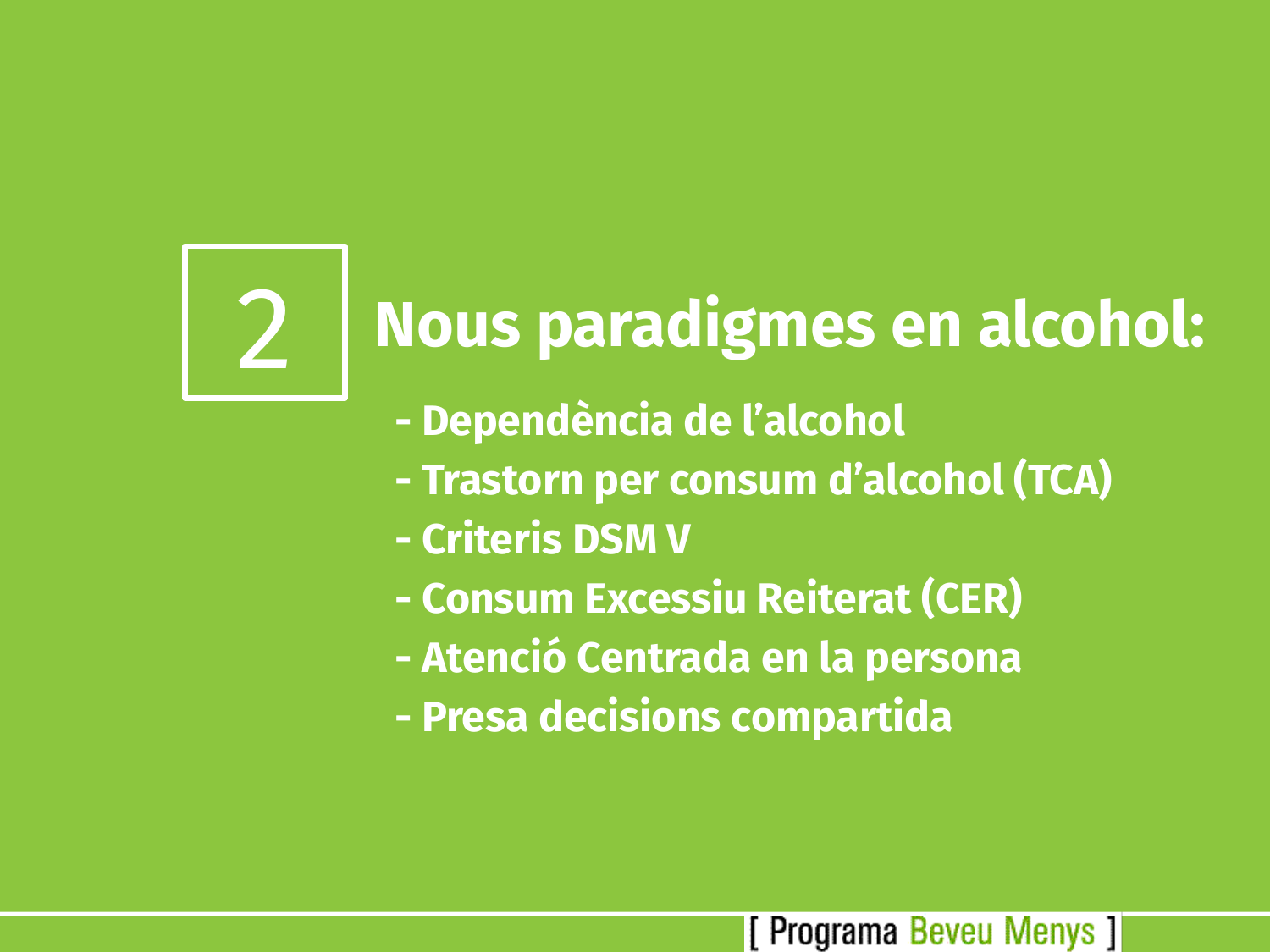

2
Nous paradigmes en alcohol:

  - Dependència de l’alcohol
  - Trastorn per consum d’alcohol (TCA)
  - Criteris DSM V
  - Consum Excessiu Reiterat (CER)
  - Atenció Centrada en la persona
  - Presa decisions compartida